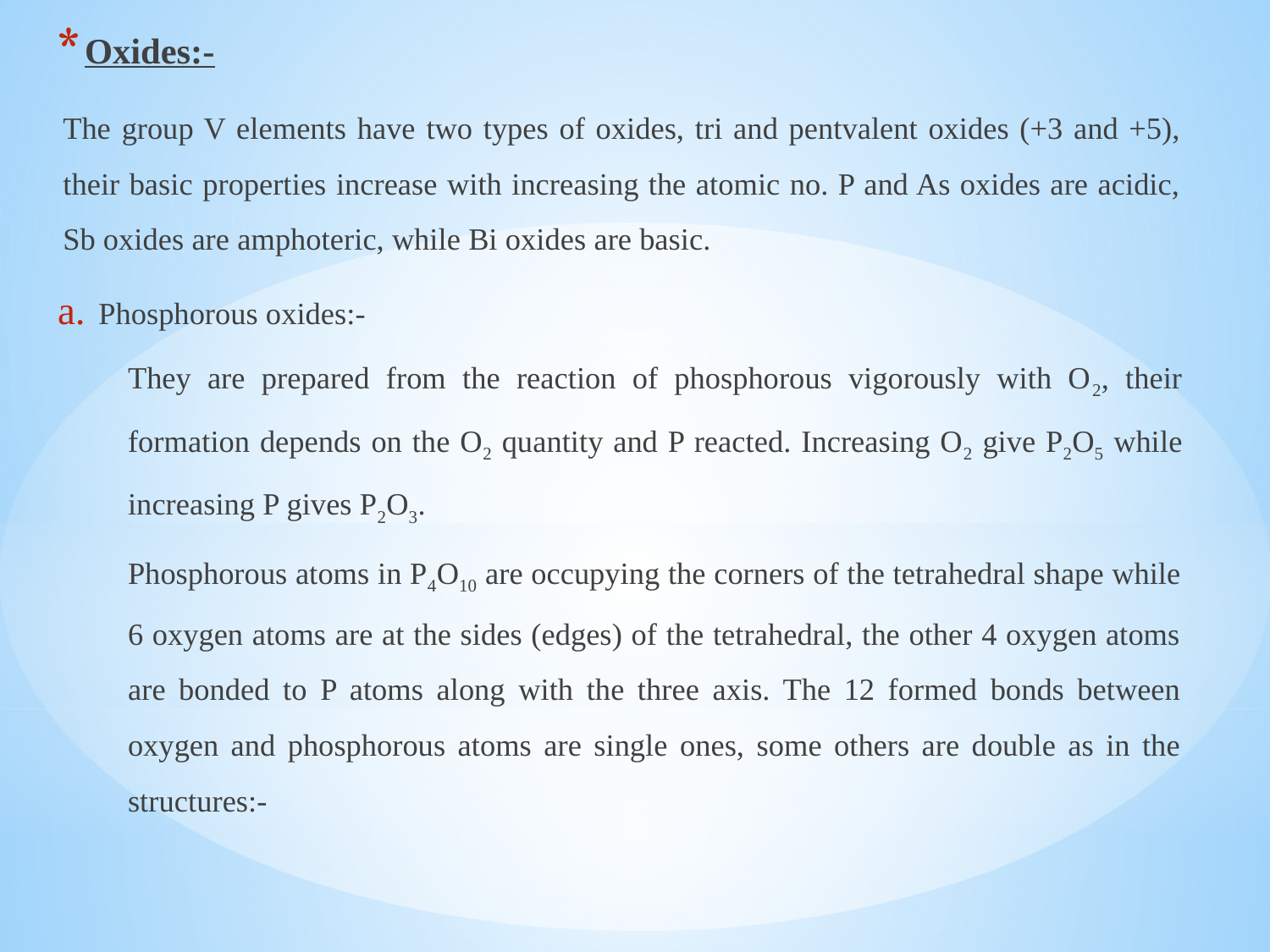

Oxides:-
The group V elements have two types of oxides, tri and pentvalent oxides (+3 and +5), their basic properties increase with increasing the atomic no. P and As oxides are acidic, Sb oxides are amphoteric, while Bi oxides are basic.
Phosphorous oxides:-
They are prepared from the reaction of phosphorous vigorously with O2, their formation depends on the O2 quantity and P reacted. Increasing O2 give P2O5 while increasing P gives P2O3.
Phosphorous atoms in P4O10 are occupying the corners of the tetrahedral shape while 6 oxygen atoms are at the sides (edges) of the tetrahedral, the other 4 oxygen atoms are bonded to P atoms along with the three axis. The 12 formed bonds between oxygen and phosphorous atoms are single ones, some others are double as in the structures:-